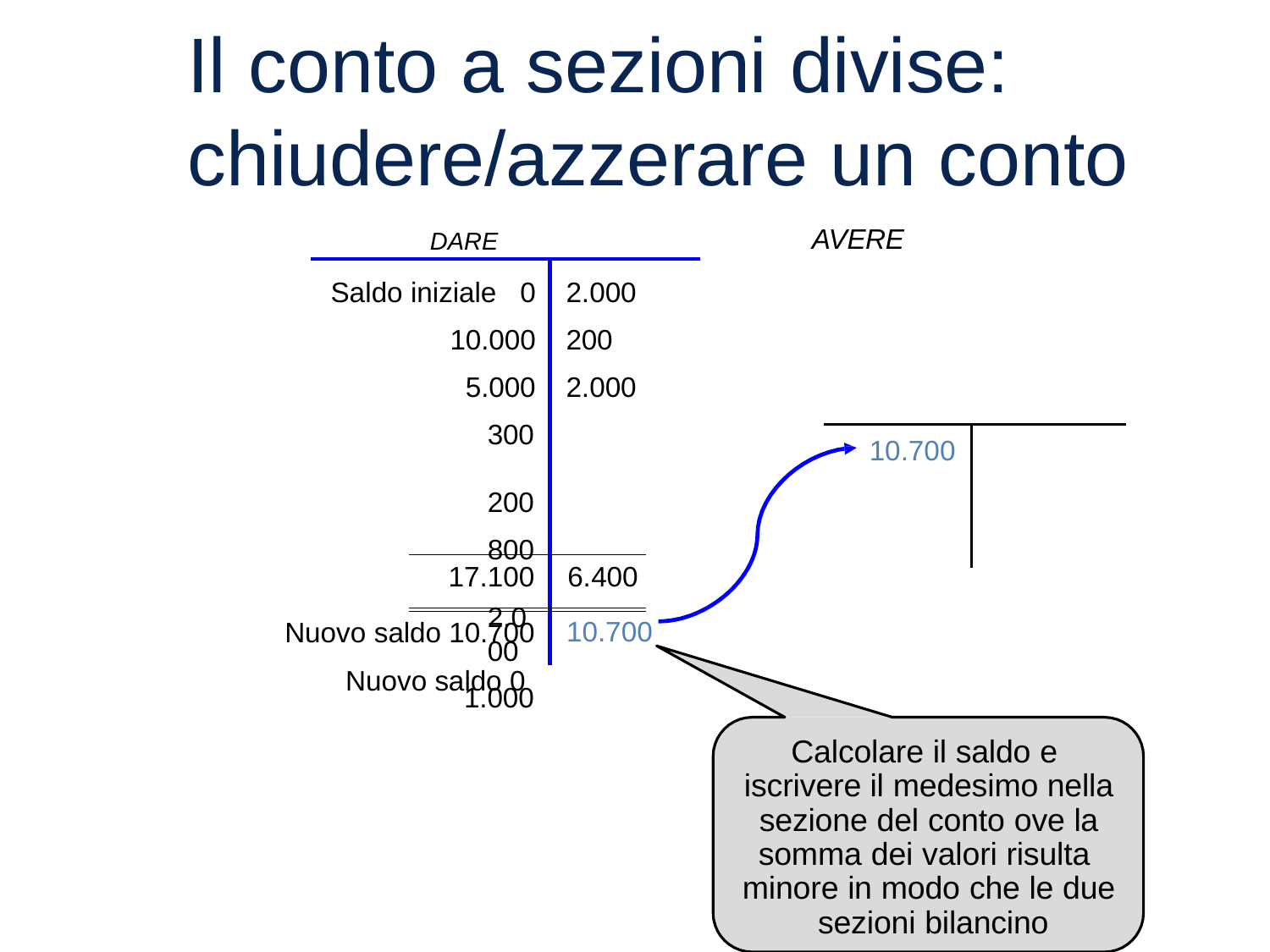

# Il conto a sezioni divise:  chiudere/azzerare un conto
DARE	AVERE

Saldo iniziale	0
10.000
5.000
300	200
800	2.000
1.000
2.000
200
2.000

10.700

17.100	6.400
Nuovo saldo 10.700
Nuovo saldo 0
10.700

Calcolare il saldo e  iscrivere il medesimo nella  sezione del conto ove la  somma dei valori risulta  minore in modo che le due  sezioni bilancino